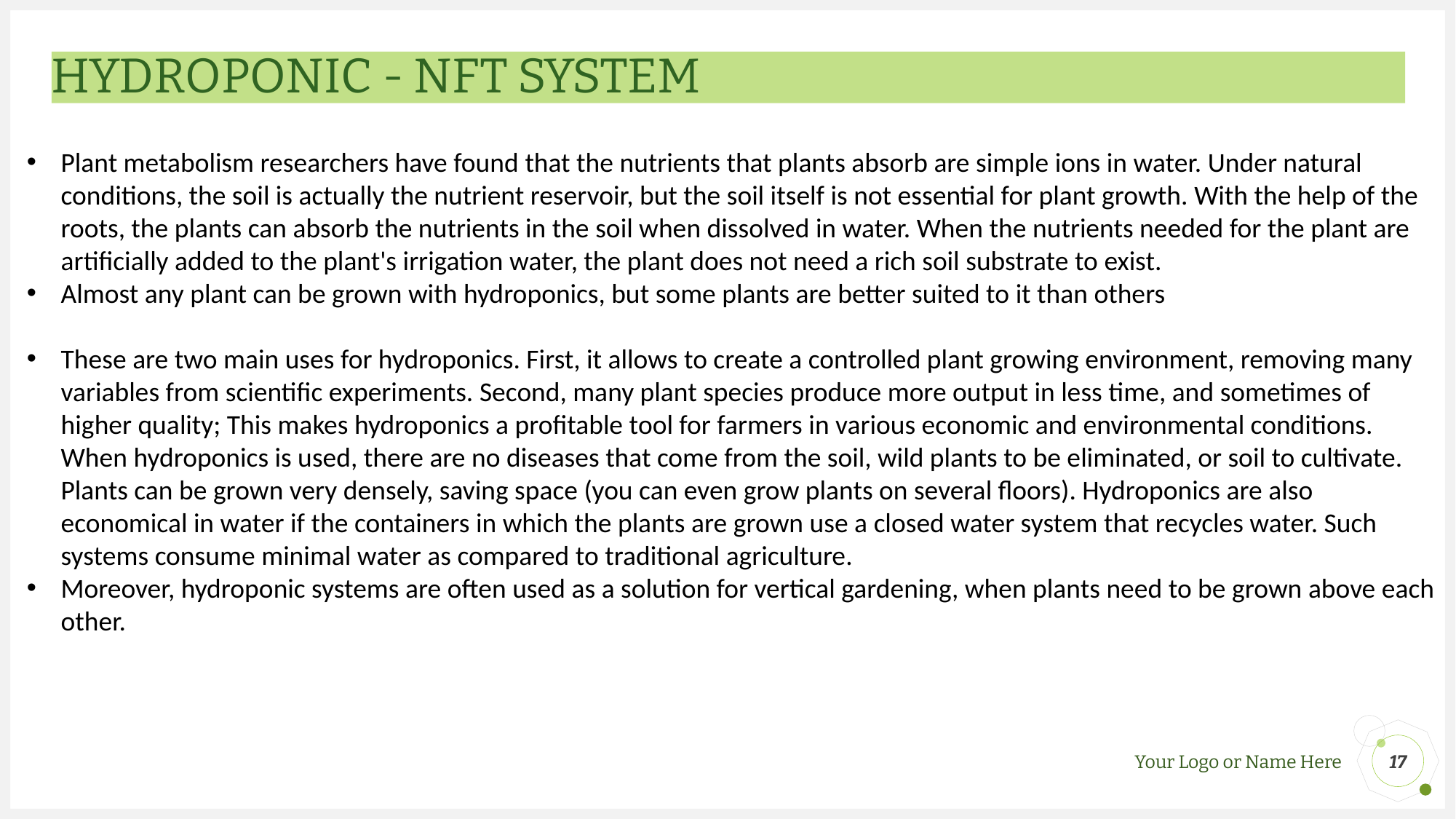

# HYDROPONIC - NFT SYSTEM
Plant metabolism researchers have found that the nutrients that plants absorb are simple ions in water. Under natural conditions, the soil is actually the nutrient reservoir, but the soil itself is not essential for plant growth. With the help of the roots, the plants can absorb the nutrients in the soil when dissolved in water. When the nutrients needed for the plant are artificially added to the plant's irrigation water, the plant does not need a rich soil substrate to exist.
Almost any plant can be grown with hydroponics, but some plants are better suited to it than others

These are two main uses for hydroponics. First, it allows to create a controlled plant growing environment, removing many variables from scientific experiments. Second, many plant species produce more output in less time, and sometimes of higher quality; This makes hydroponics a profitable tool for farmers in various economic and environmental conditions. When hydroponics is used, there are no diseases that come from the soil, wild plants to be eliminated, or soil to cultivate. Plants can be grown very densely, saving space (you can even grow plants on several floors). Hydroponics are also economical in water if the containers in which the plants are grown use a closed water system that recycles water. Such systems consume minimal water as compared to traditional agriculture.
Moreover, hydroponic systems are often used as a solution for vertical gardening, when plants need to be grown above each other.

17